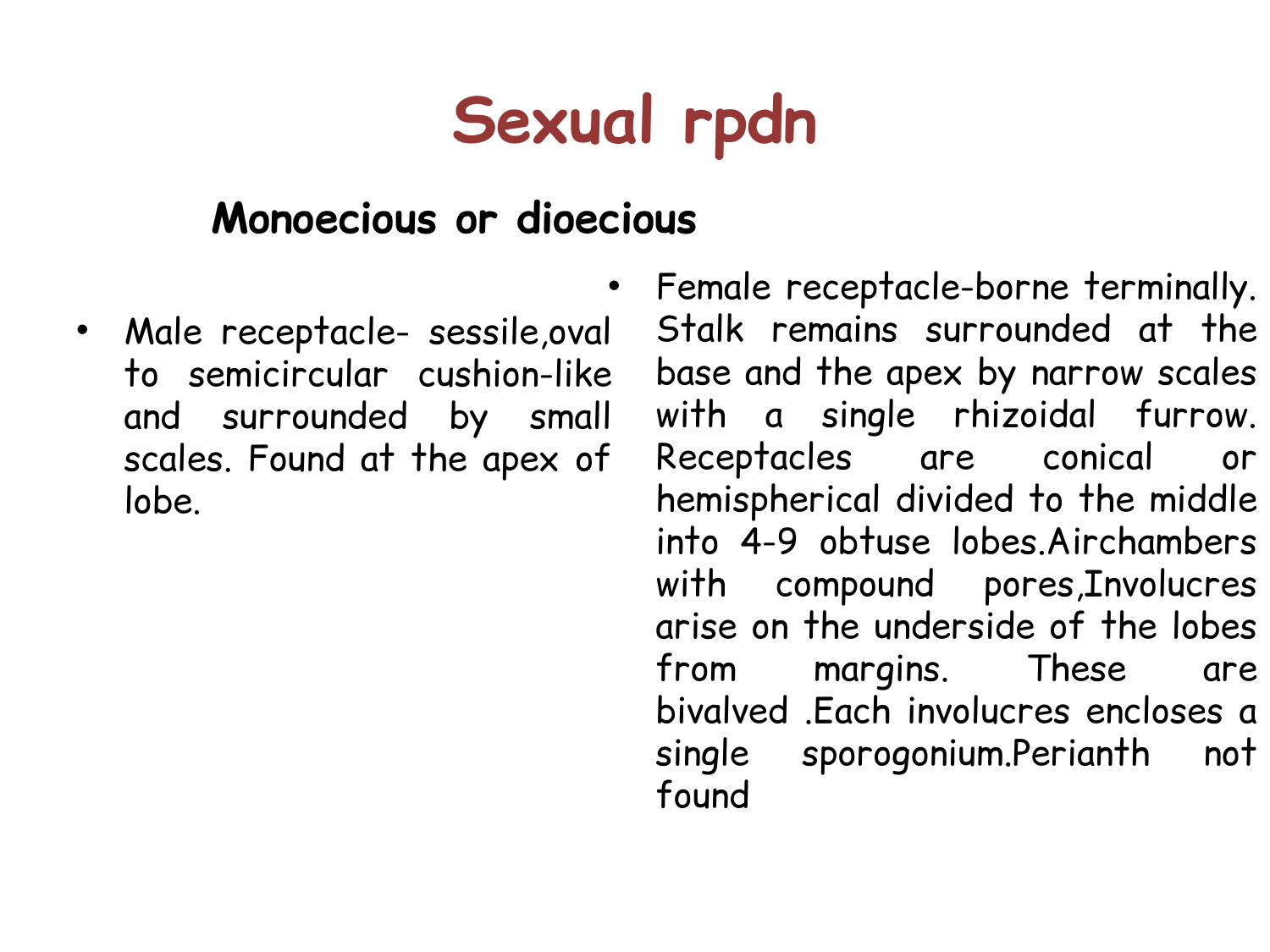

# Sexual rpdn
Monoecious or dioecious
Female receptacle-borne terminally. Stalk remains surrounded at the base and the apex by narrow scales with a single rhizoidal furrow. Receptacles are conical or hemispherical divided to the middle into 4-9 obtuse lobes.Airchambers with compound pores,Involucres arise on the underside of the lobes from margins. These are bivalved .Each involucres encloses a single sporogonium.Perianth not found
Male receptacle- sessile,oval to semicircular cushion-like and surrounded by small scales. Found at the apex of lobe.